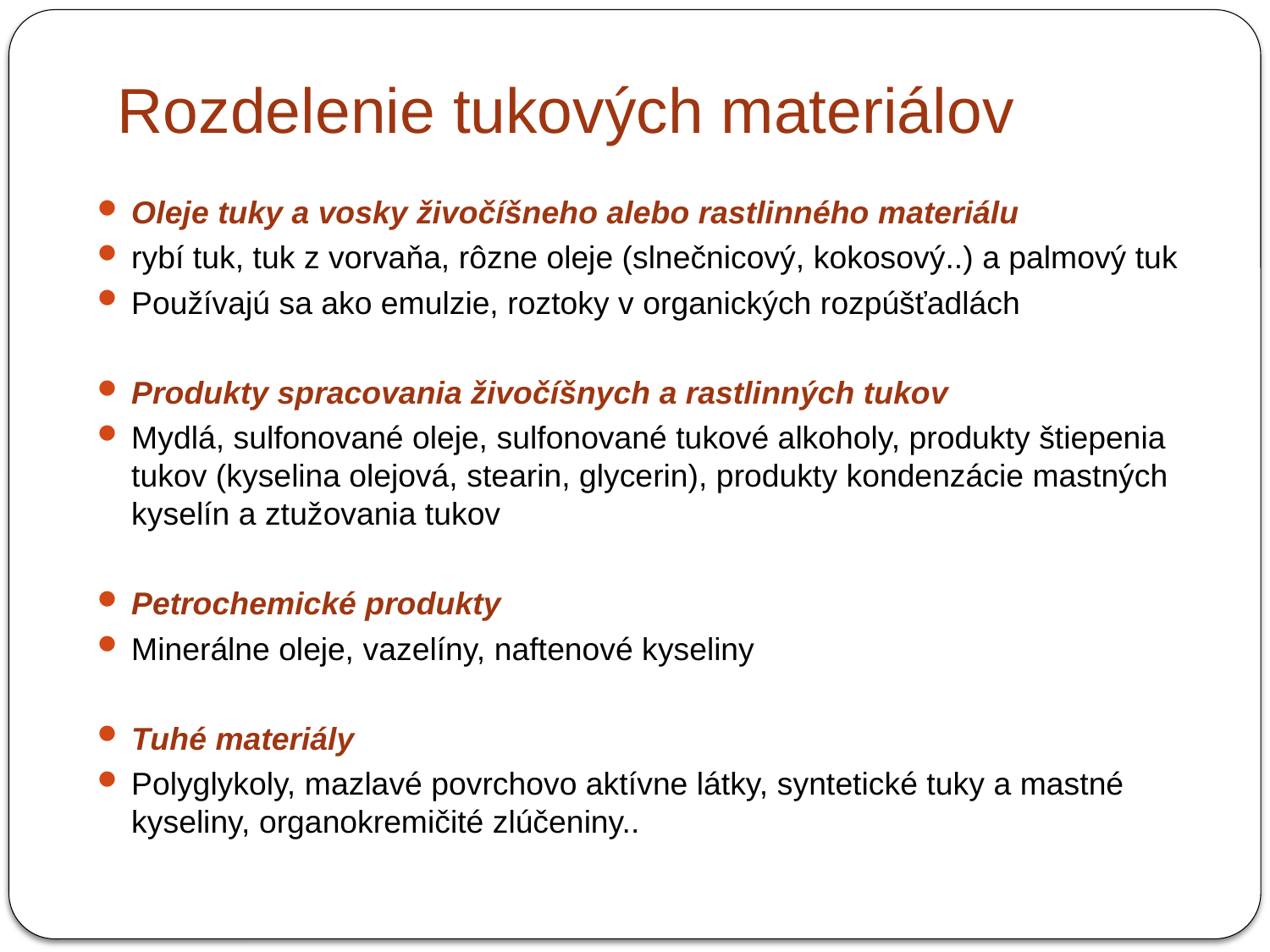

# Rozdelenie tukových materiálov
Oleje tuky a vosky živočíšneho alebo rastlinného materiálu
rybí tuk, tuk z vorvaňa, rôzne oleje (slnečnicový, kokosový..) a palmový tuk
Používajú sa ako emulzie, roztoky v organických rozpúšťadlách

Produkty spracovania živočíšnych a rastlinných tukov
Mydlá, sulfonované oleje, sulfonované tukové alkoholy, produkty štiepenia tukov (kyselina olejová, stearin, glycerin), produkty kondenzácie mastných kyselín a ztužovania tukov

Petrochemické produkty
Minerálne oleje, vazelíny, naftenové kyseliny

Tuhé materiály
Polyglykoly, mazlavé povrchovo aktívne látky, syntetické tuky a mastné kyseliny, organokremičité zlúčeniny..